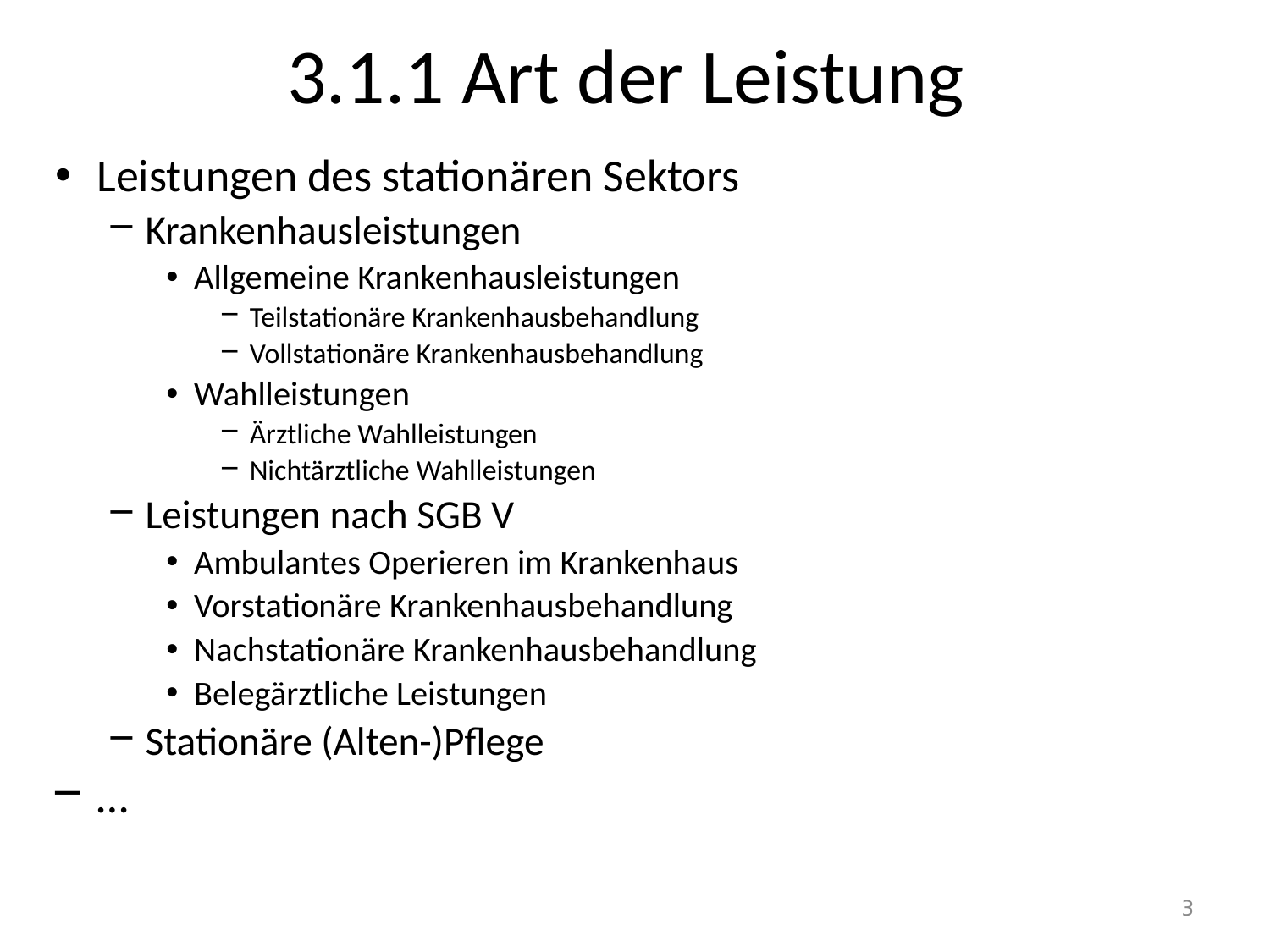

# 3.1.1 Art der Leistung
Leistungen des stationären Sektors
Krankenhausleistungen
Allgemeine Krankenhausleistungen
Teilstationäre Krankenhausbehandlung
Vollstationäre Krankenhausbehandlung
Wahlleistungen
Ärztliche Wahlleistungen
Nichtärztliche Wahlleistungen
Leistungen nach SGB V
Ambulantes Operieren im Krankenhaus
Vorstationäre Krankenhausbehandlung
Nachstationäre Krankenhausbehandlung
Belegärztliche Leistungen
Stationäre (Alten-)Pflege
…

3